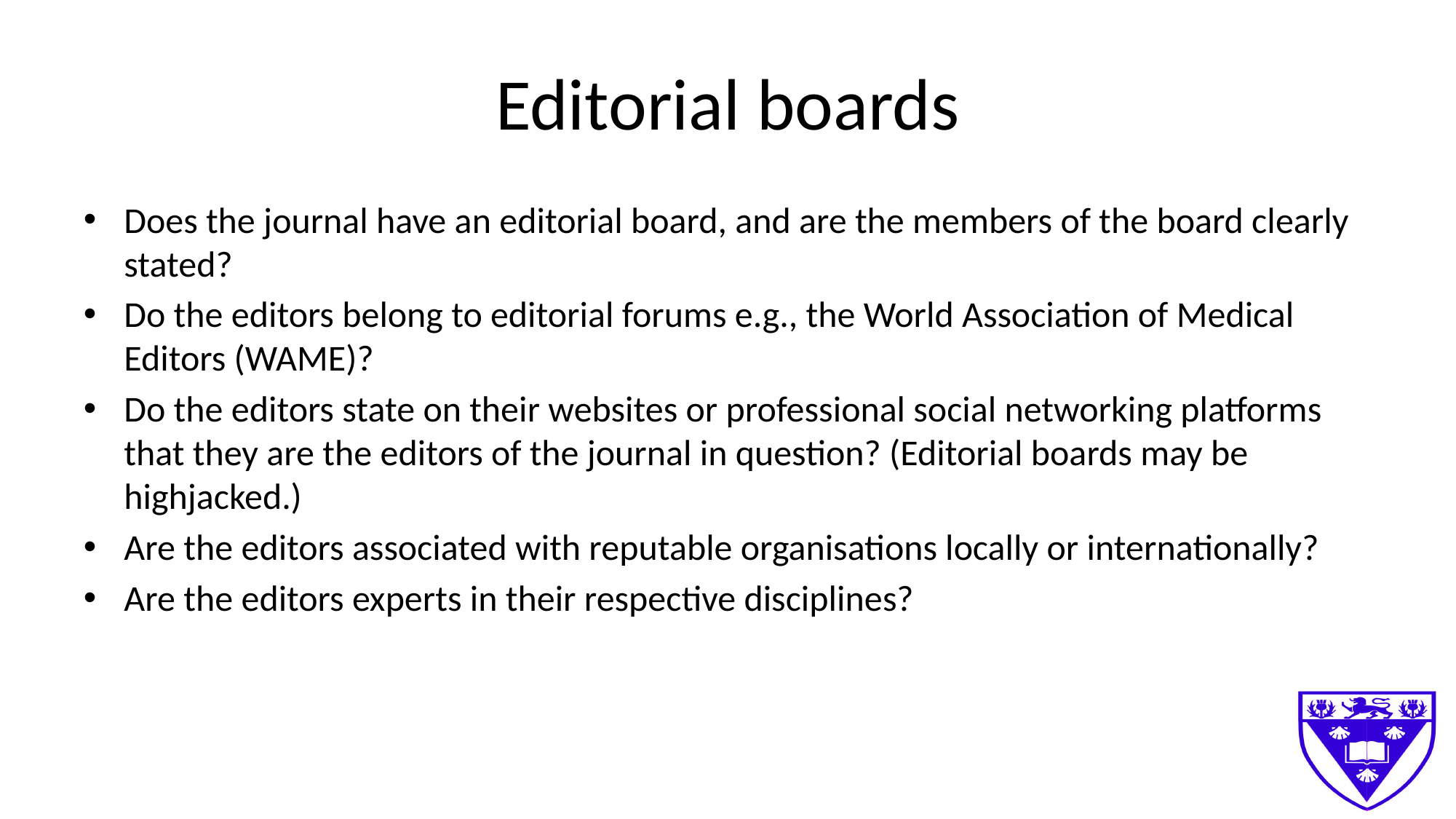

# Editorial boards
Does the journal have an editorial board, and are the members of the board clearly stated?
Do the editors belong to editorial forums e.g., the World Association of Medical Editors (WAME)?
Do the editors state on their websites or professional social networking platforms that they are the editors of the journal in question? (Editorial boards may be highjacked.)
Are the editors associated with reputable organisations locally or internationally?
Are the editors experts in their respective disciplines?